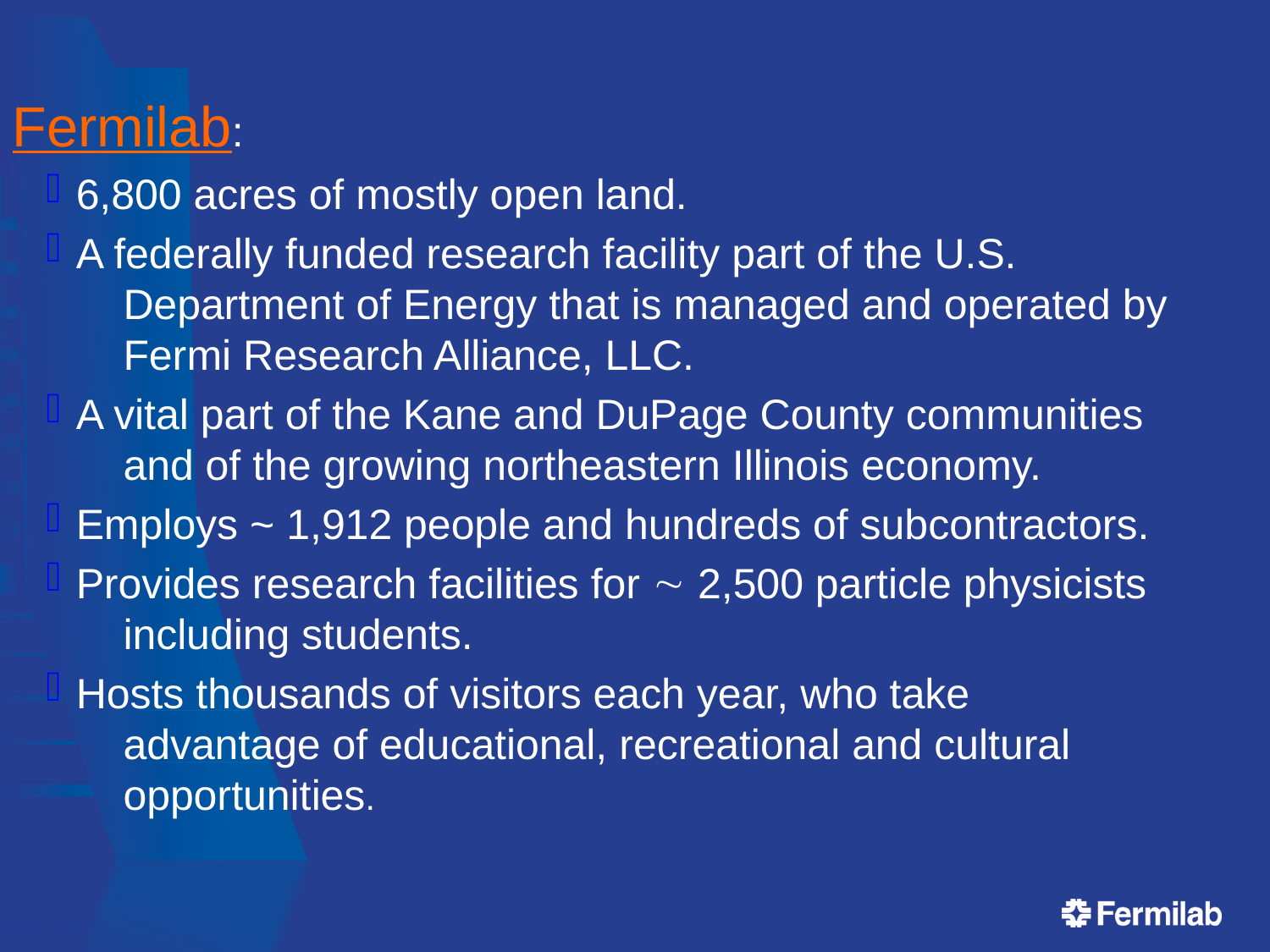

Fermilab:
6,800 acres of mostly open land.
A federally funded research facility part of the U.S.
    Department of Energy that is managed and operated by
    Fermi Research Alliance, LLC.
A vital part of the Kane and DuPage County communities
    and of the growing northeastern Illinois economy.
Employs ~ 1,912 people and hundreds of subcontractors.
Provides research facilities for ∼ 2,500 particle physicists
    including students.
Hosts thousands of visitors each year, who take
    advantage of educational, recreational and cultural
    opportunities.